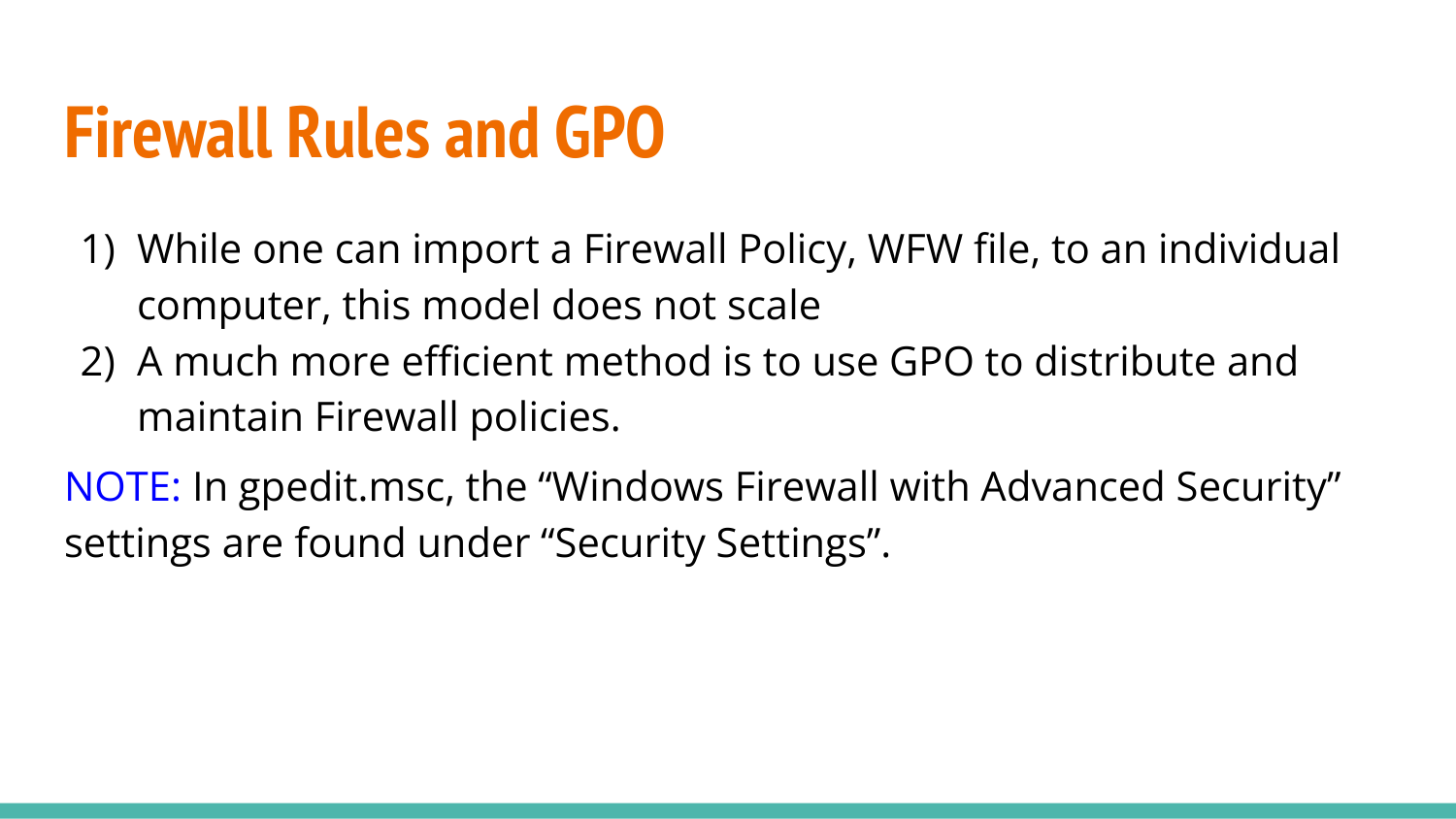

# Firewall Rules and GPO
While one can import a Firewall Policy, WFW file, to an individual computer, this model does not scale
A much more efficient method is to use GPO to distribute and maintain Firewall policies.
NOTE: In gpedit.msc, the “Windows Firewall with Advanced Security” settings are found under “Security Settings”.